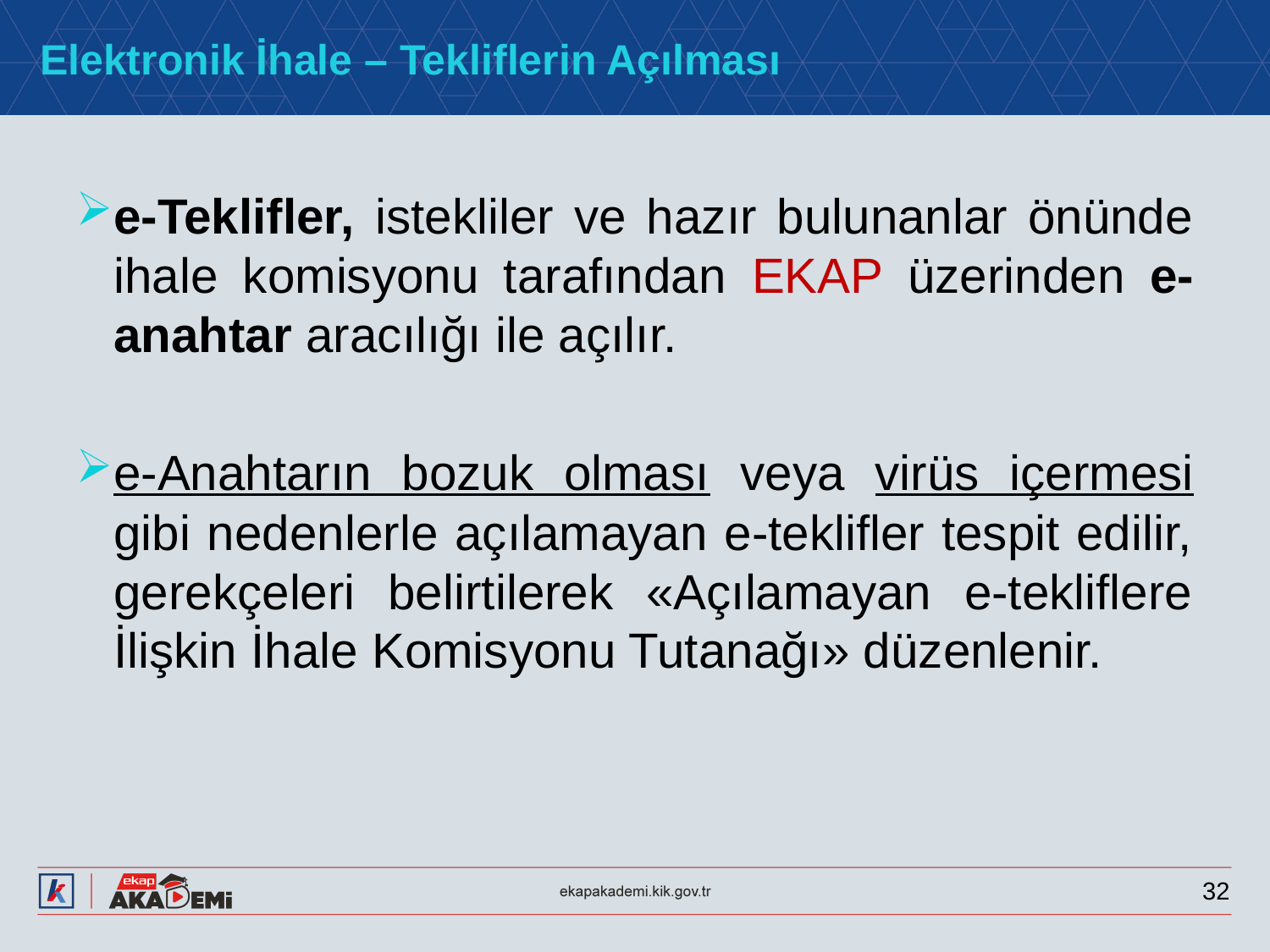

# Elektronik İhale – Tekliflerin Açılması
e-Teklifler, istekliler ve hazır bulunanlar önünde ihale komisyonu tarafından EKAP üzerinden e-anahtar aracılığı ile açılır.

e-Anahtarın bozuk olması veya virüs içermesi gibi nedenlerle açılamayan e-teklifler tespit edilir, gerekçeleri belirtilerek «Açılamayan e-tekliflere İlişkin İhale Komisyonu Tutanağı» düzenlenir.

32